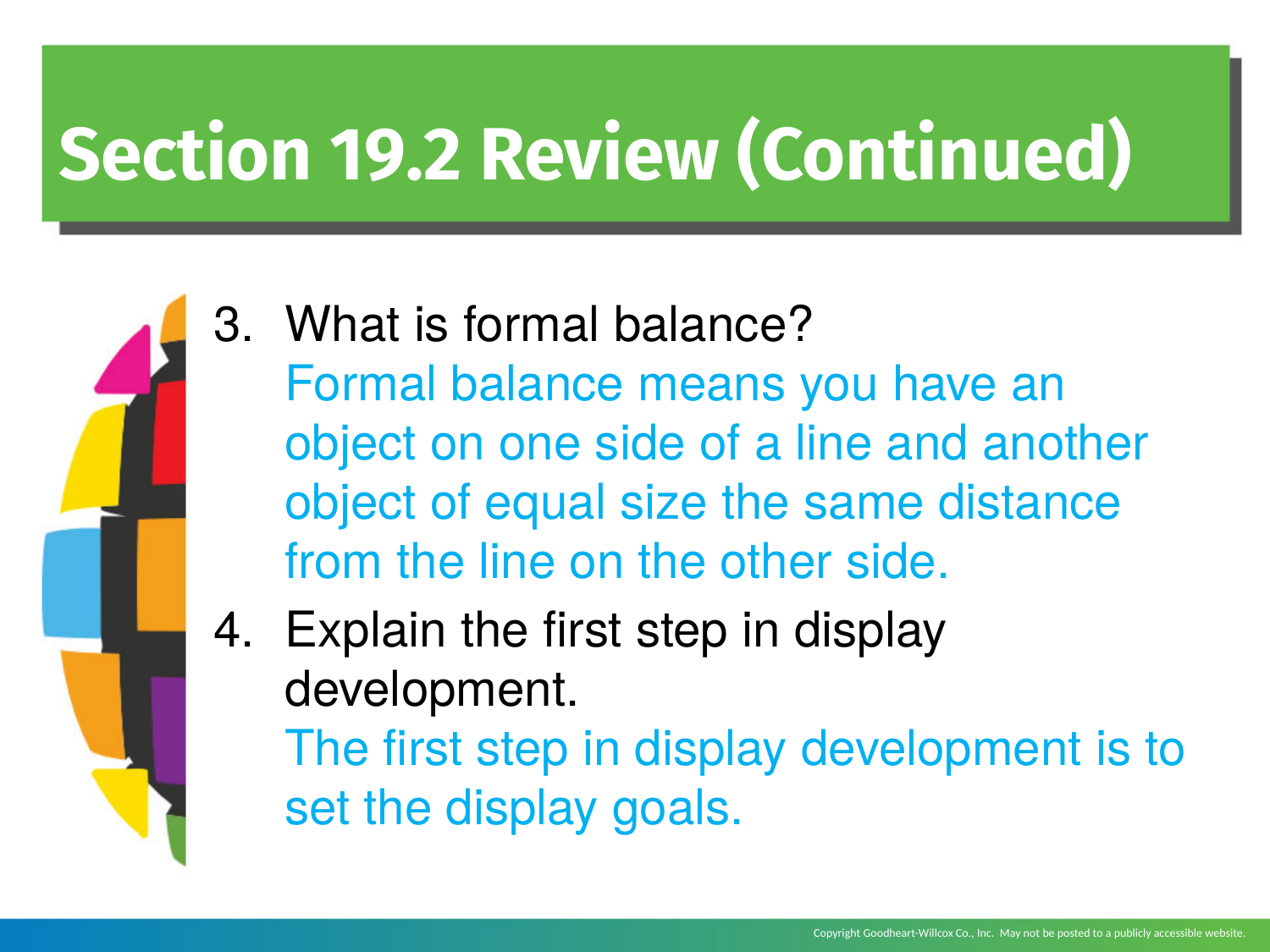

# Section 19.2 Review (Continued)
What is formal balance?
	Formal balance means you have an object on one side of a line and another object of equal size the same distance from the line on the other side.
Explain the first step in display development.
	The first step in display development is to set the display goals.